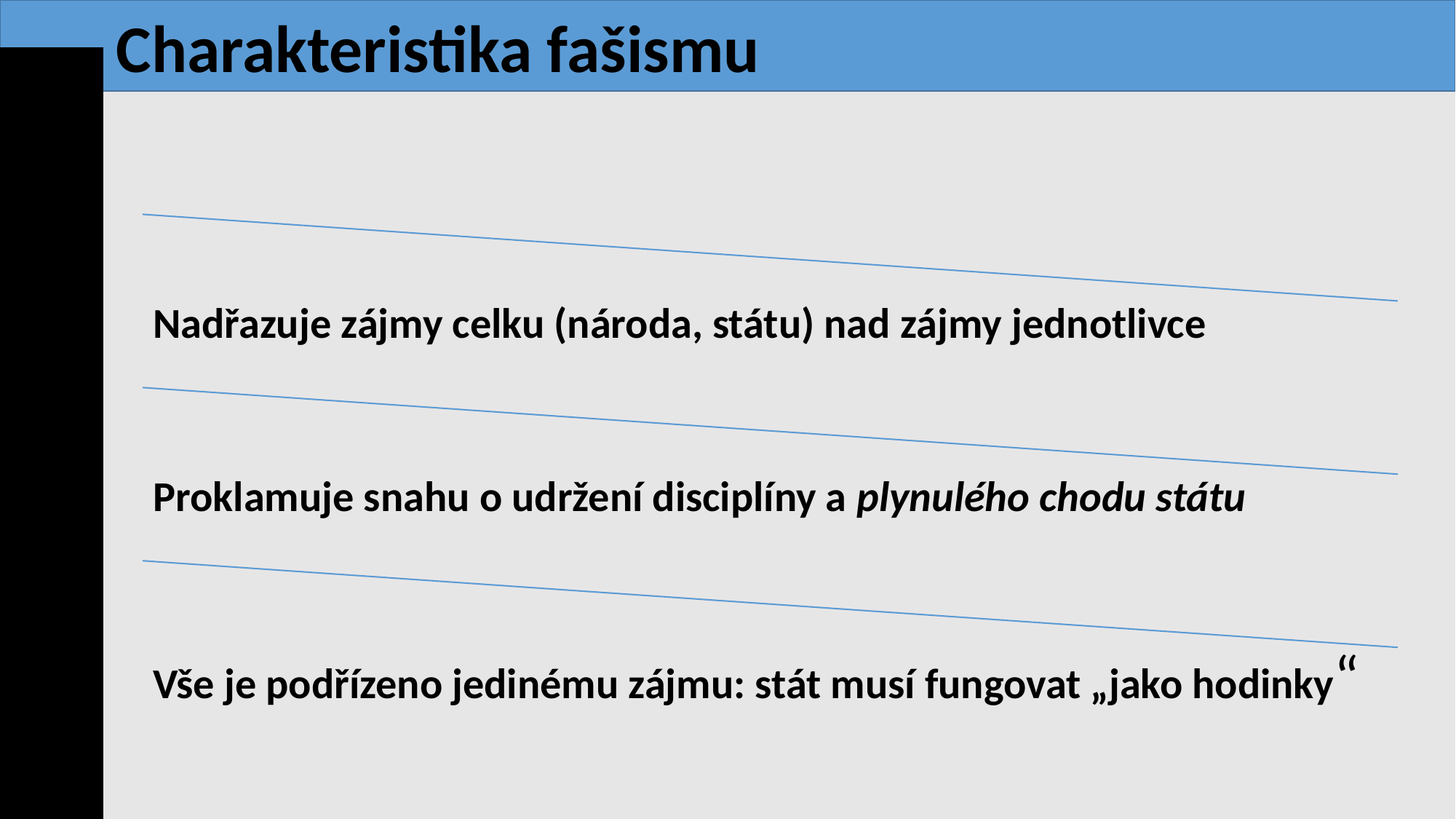

Charakteristika fašismu

Nadřazuje zájmy celku (národa, státu) nad zájmy jednotlivce
Proklamuje snahu o udržení disciplíny a plynulého chodu státu
Vše je podřízeno jedinému zájmu: stát musí fungovat „jako hodinky“